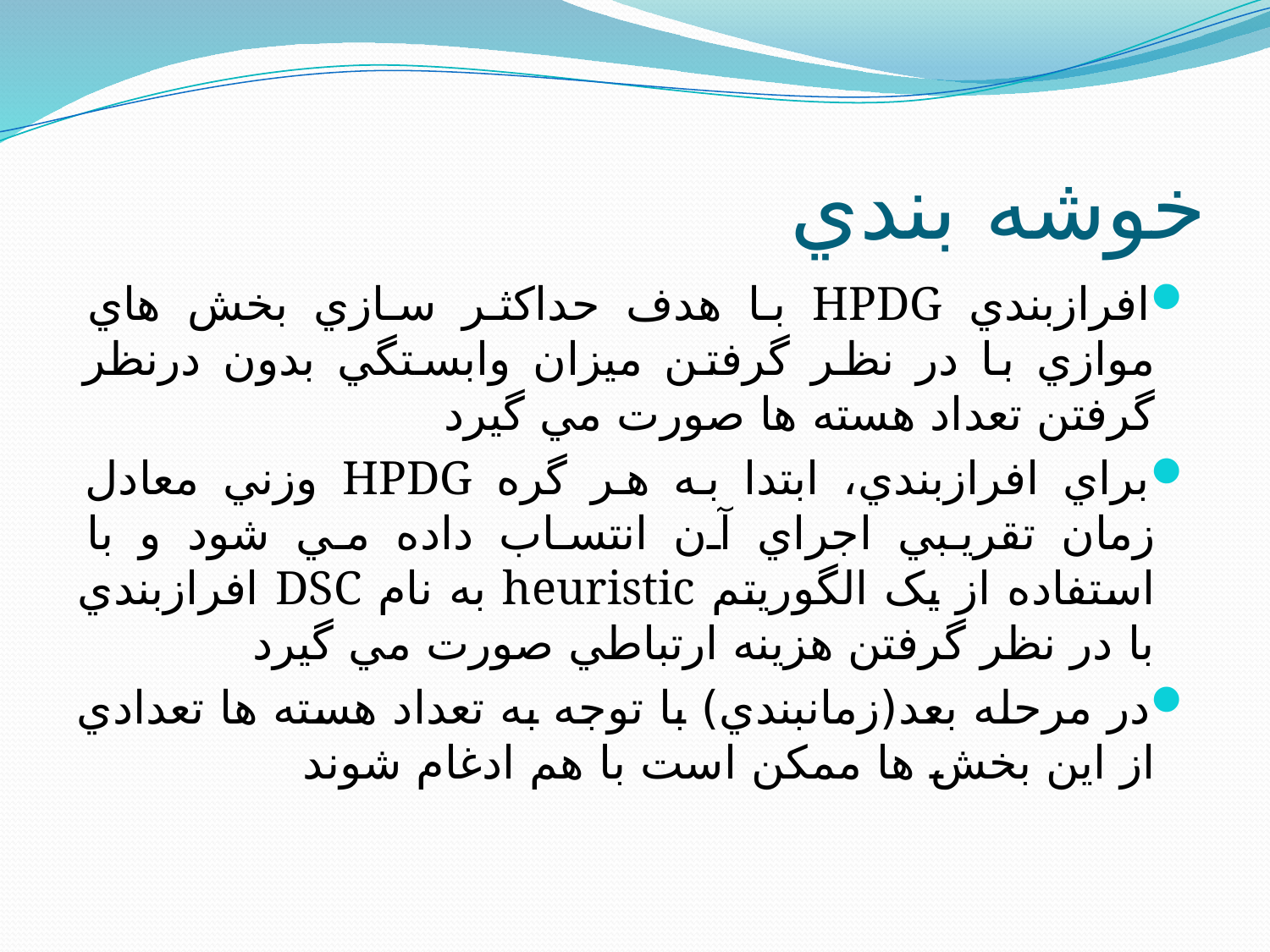

# خوشه بندي
افرازبندي HPDG با هدف حداکثر سازي بخش هاي موازي با در نظر گرفتن ميزان وابستگي بدون درنظر گرفتن تعداد هسته ها صورت مي گيرد
براي افرازبندي، ابتدا به هر گره HPDG وزني معادل زمان تقريبي اجراي آن انتساب داده مي شود و با استفاده از يک الگوريتم heuristic به نام DSC افرازبندي با در نظر گرفتن هزينه ارتباطي صورت مي گيرد
در مرحله بعد(زمانبندي) با توجه به تعداد هسته ها تعدادي از اين بخش ها ممکن است با هم ادغام شوند